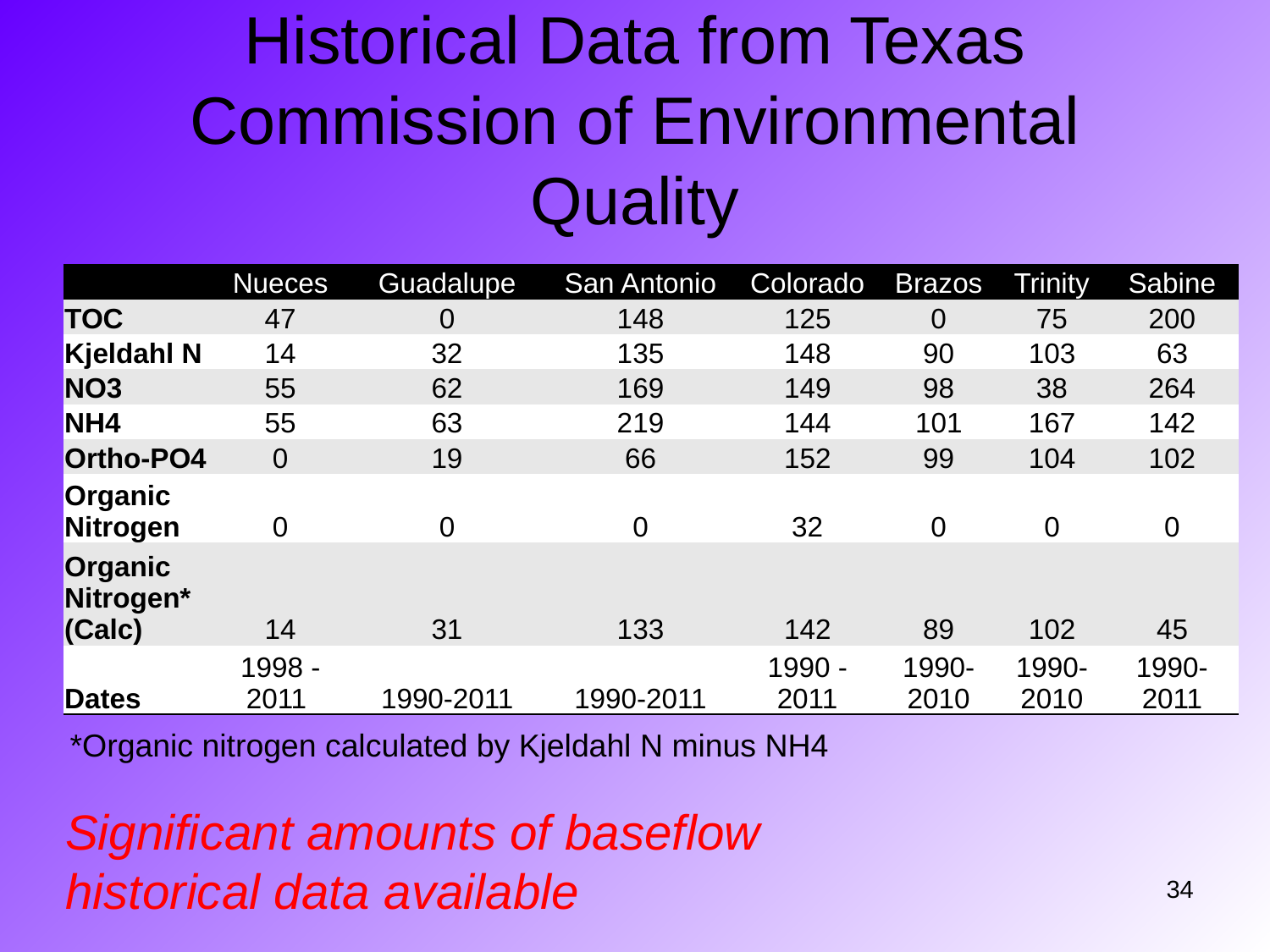

# Historical Data from Texas Commission of Environmental Quality
|  | Nueces | Guadalupe | San Antonio | Colorado | Brazos | Trinity | Sabine |
| --- | --- | --- | --- | --- | --- | --- | --- |
| TOC | 47 | 0 | 148 | 125 | 0 | 75 | 200 |
| Kjeldahl N | 14 | 32 | 135 | 148 | 90 | 103 | 63 |
| NO3 | 55 | 62 | 169 | 149 | 98 | 38 | 264 |
| NH4 | 55 | 63 | 219 | 144 | 101 | 167 | 142 |
| Ortho-PO4 | 0 | 19 | 66 | 152 | 99 | 104 | 102 |
| Organic Nitrogen | 0 | 0 | 0 | 32 | 0 | 0 | 0 |
| Organic Nitrogen\* (Calc) | 14 | 31 | 133 | 142 | 89 | 102 | 45 |
| Dates | 1998 - 2011 | 1990-2011 | 1990-2011 | 1990 - 2011 | 1990-2010 | 1990-2010 | 1990-2011 |
*Organic nitrogen calculated by Kjeldahl N minus NH4
Significant amounts of baseflow historical data available
34